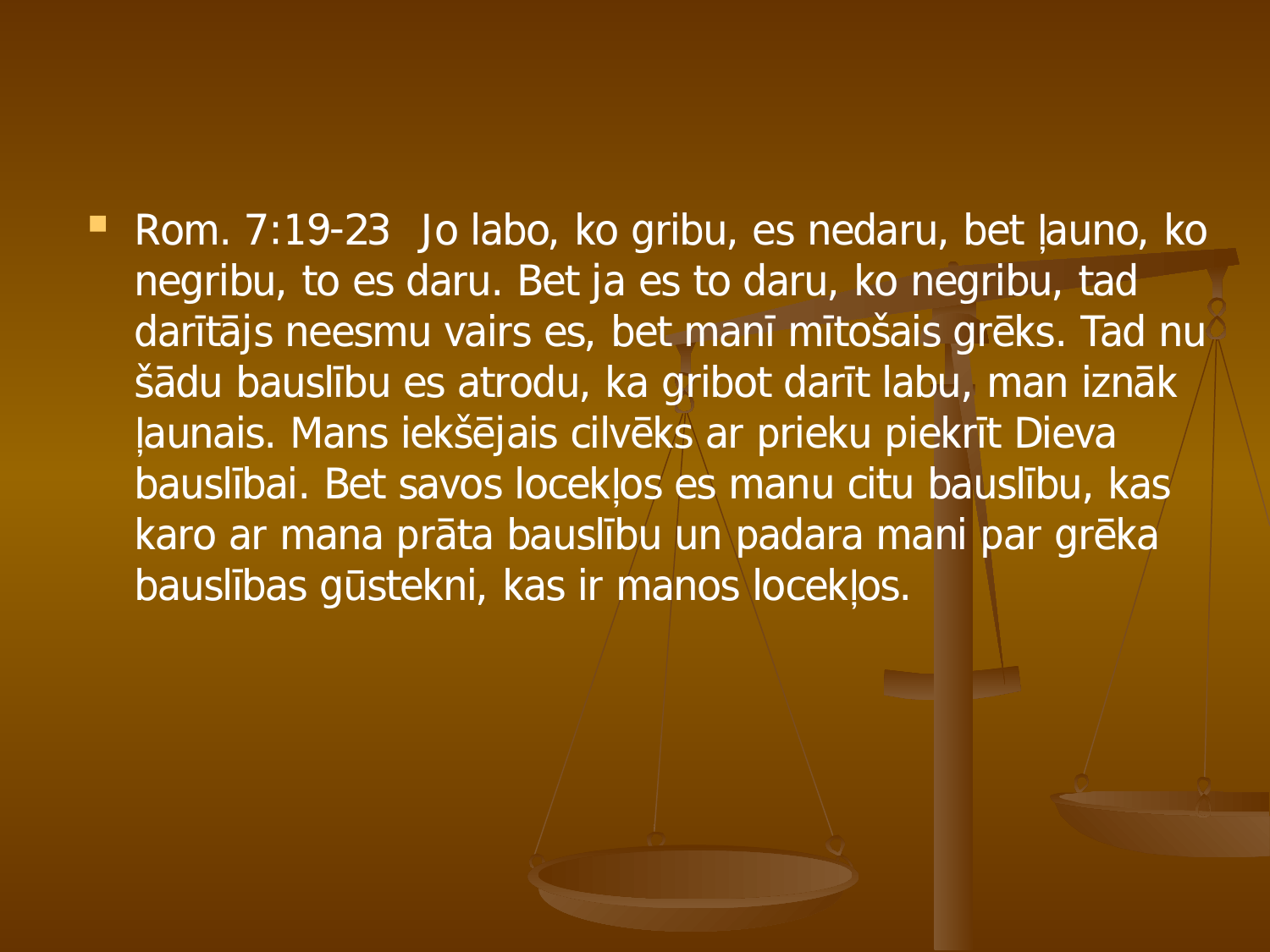

#
Rom. 7:19-23  Jo labo, ko gribu, es nedaru, bet ļauno, ko negribu, to es daru. Bet ja es to daru, ko negribu, tad darītājs neesmu vairs es, bet manī mītošais grēks. Tad nu šādu bauslību es atrodu, ka gribot darīt labu, man iznāk ļaunais. Mans iekšējais cilvēks ar prieku piekrīt Dieva bauslībai. Bet savos locekļos es manu citu bauslību, kas karo ar mana prāta bauslību un padara mani par grēka bauslības gūstekni, kas ir manos locekļos.